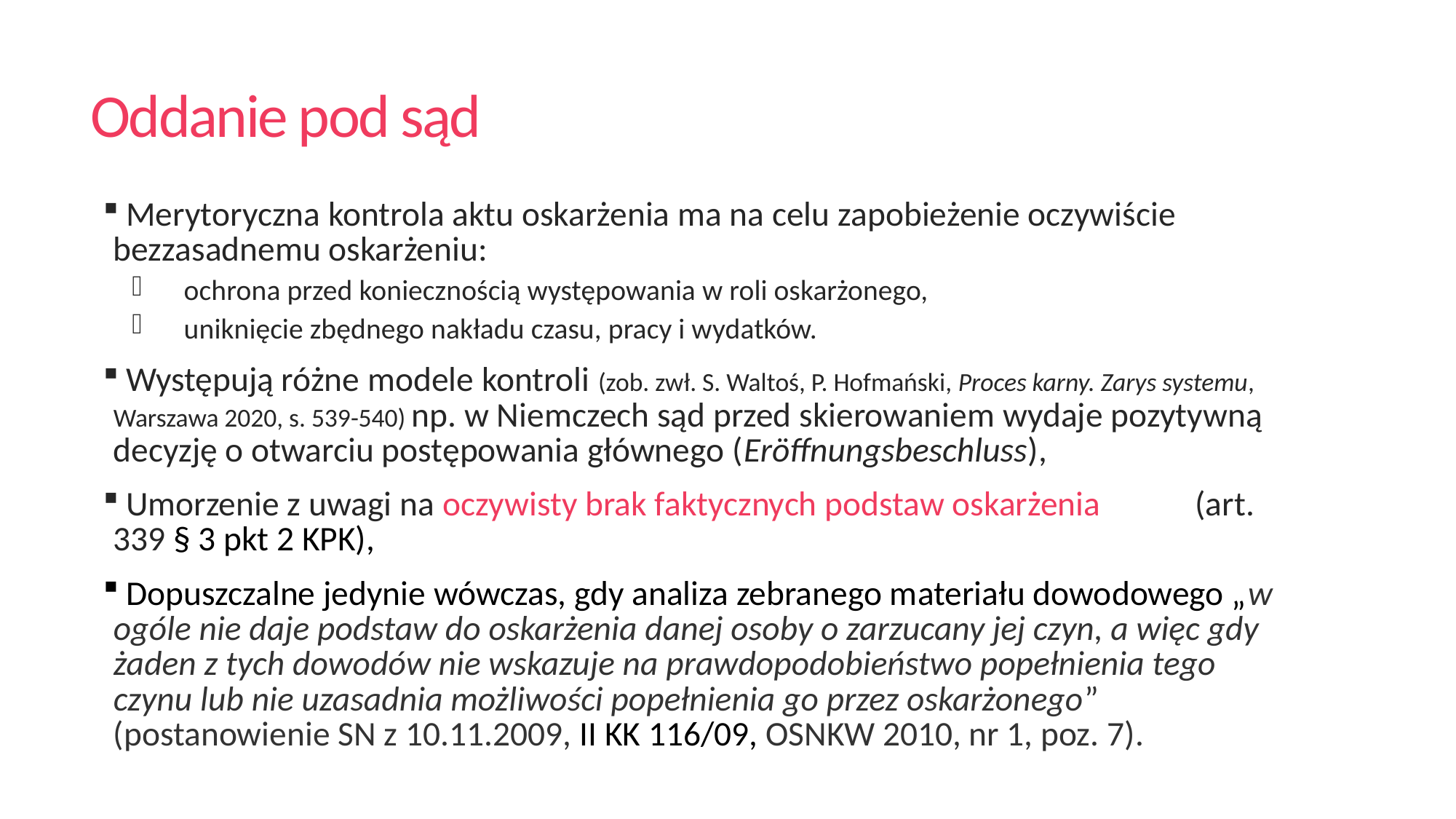

# Oddanie pod sąd
 Merytoryczna kontrola aktu oskarżenia ma na celu zapobieżenie oczywiście bezzasadnemu oskarżeniu:
ochrona przed koniecznością występowania w roli oskarżonego,
uniknięcie zbędnego nakładu czasu, pracy i wydatków.
 Występują różne modele kontroli (zob. zwł. S. Waltoś, P. Hofmański, Proces karny. Zarys systemu, Warszawa 2020, s. 539-540) np. w Niemczech sąd przed skierowaniem wydaje pozytywną decyzję o otwarciu postępowania głównego (Eröffnungsbeschluss),
 Umorzenie z uwagi na oczywisty brak faktycznych podstaw oskarżenia            (art. 339 § 3 pkt 2 KPK),
 Dopuszczalne jedynie wówczas, gdy analiza zebranego materiału dowodowego „w ogóle nie daje podstaw do oskarżenia danej osoby o zarzucany jej czyn, a więc gdy żaden z tych dowodów nie wskazuje na prawdopodobieństwo popełnienia tego czynu lub nie uzasadnia możliwości popełnienia go przez oskarżonego” (postanowienie SN z 10.11.2009, II KK 116/09, OSNKW 2010, nr 1, poz. 7).